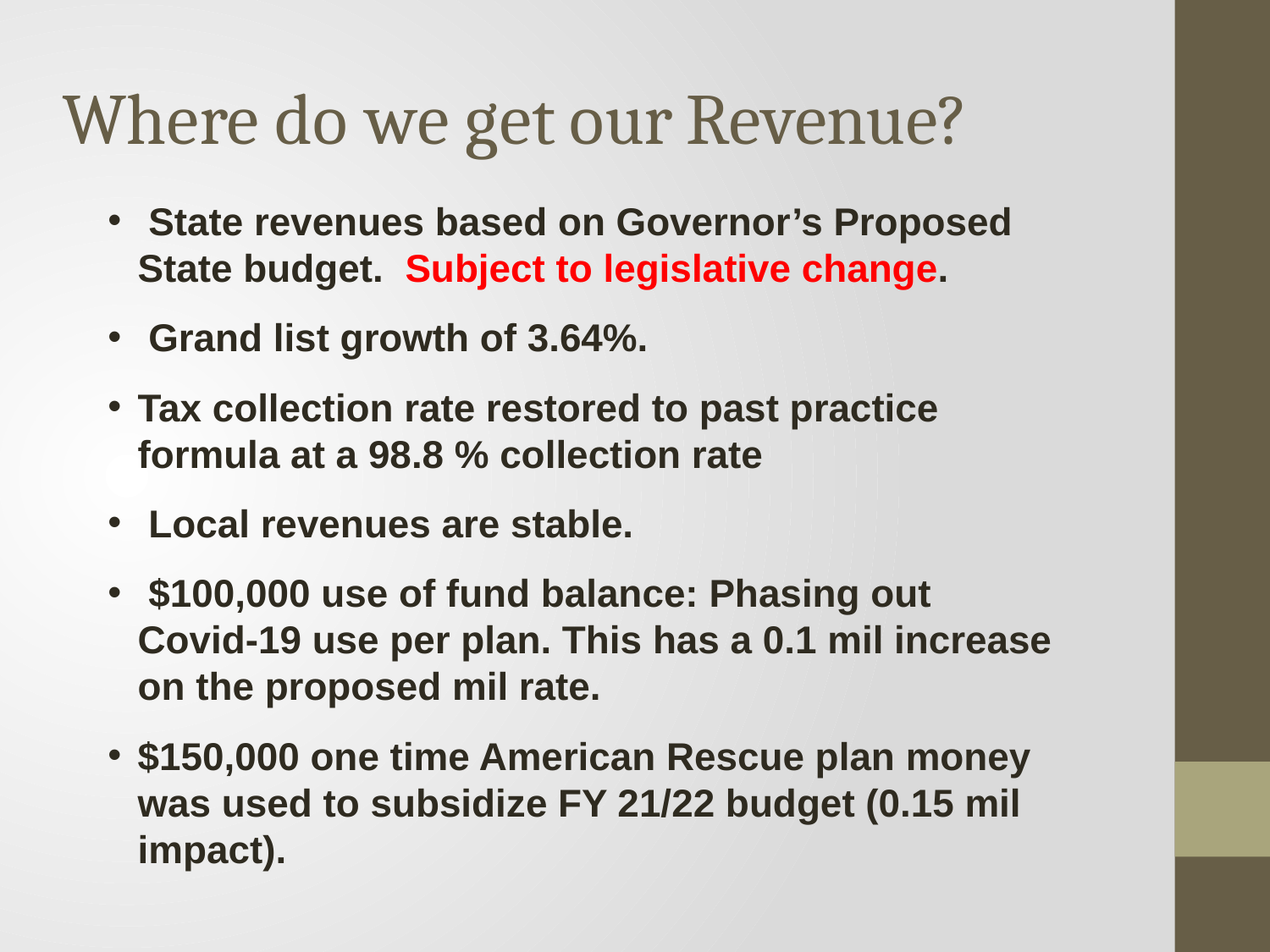

# Where do we get our Revenue?
 State revenues based on Governor’s Proposed State budget.  Subject to legislative change.

 Grand list growth of 3.64%.

Tax collection rate restored to past practice formula at a 98.8 % collection rate

 Local revenues are stable.

 $100,000 use of fund balance: Phasing out Covid-19 use per plan. This has a 0.1 mil increase on the proposed mil rate.

$150,000 one time American Rescue plan money was used to subsidize FY 21/22 budget (0.15 mil impact).